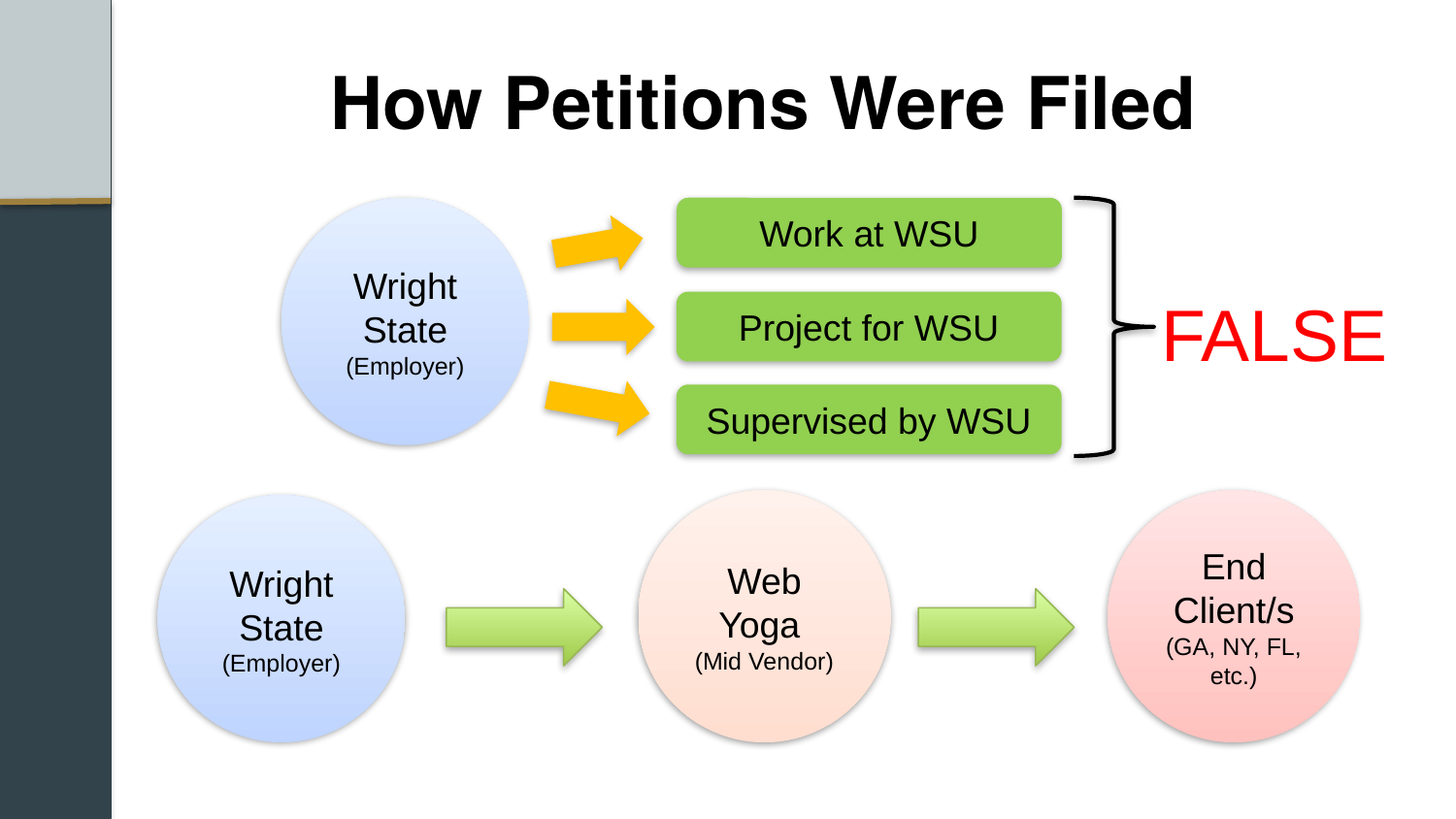

# How Petitions Were Filed
Wright State
(Employer)
Work at WSU

FALSE
Project for WSU

Supervised by WSU
Web Yoga
(Mid Vendor)
End Client/s (GA, NY, FL, etc.)
Wright State
(Employer)